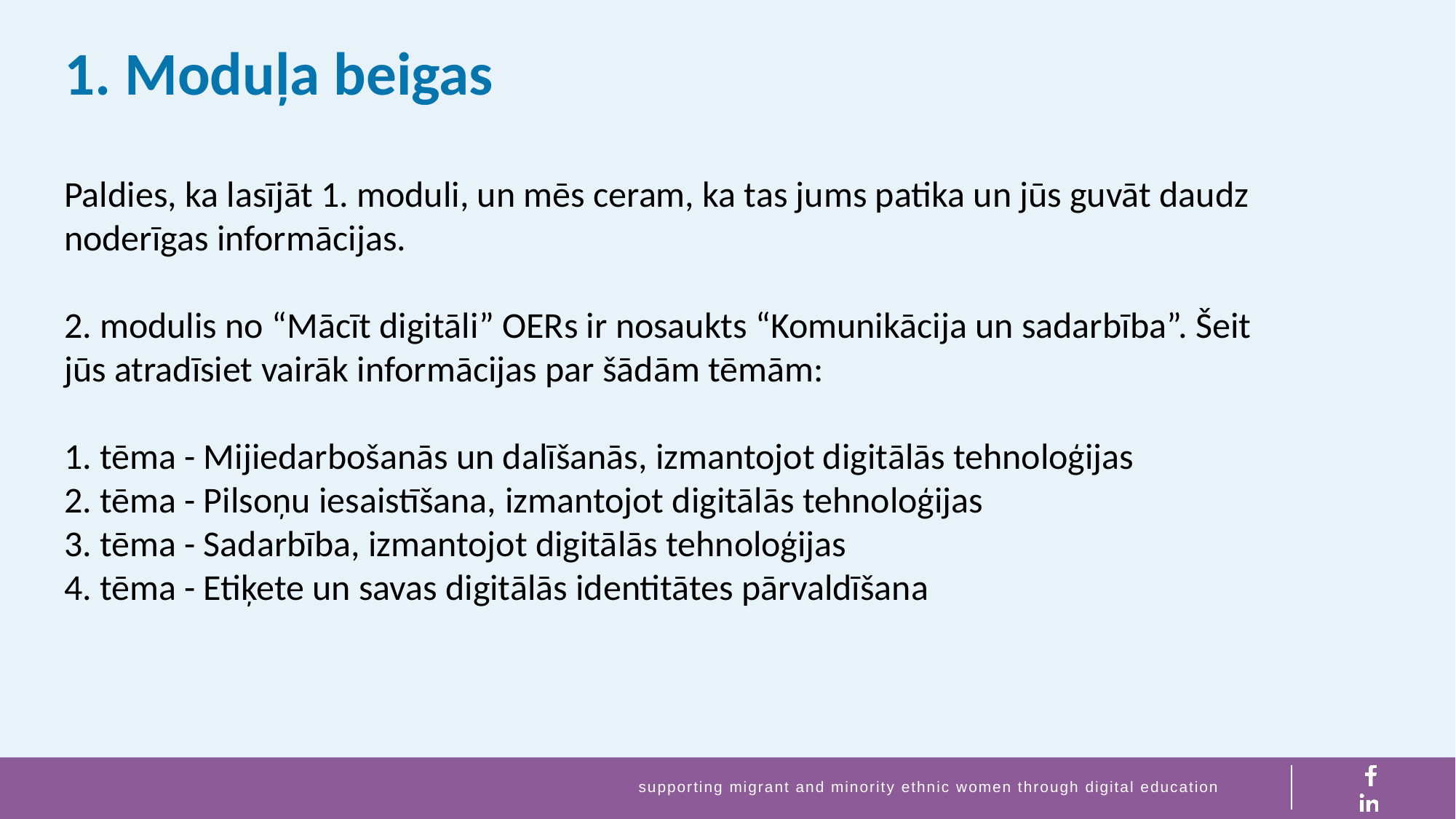

1. Moduļa beigas
Paldies, ka lasījāt 1. moduli, un mēs ceram, ka tas jums patika un jūs guvāt daudz noderīgas informācijas.

2. modulis no “Mācīt digitāli” OERs ir nosaukts “Komunikācija un sadarbība”. Šeit jūs atradīsiet vairāk informācijas par šādām tēmām:

1. tēma - Mijiedarbošanās un dalīšanās, izmantojot digitālās tehnoloģijas
2. tēma - Pilsoņu iesaistīšana, izmantojot digitālās tehnoloģijas
3. tēma - Sadarbība, izmantojot digitālās tehnoloģijas
4. tēma - Etiķete un savas digitālās identitātes pārvaldīšana